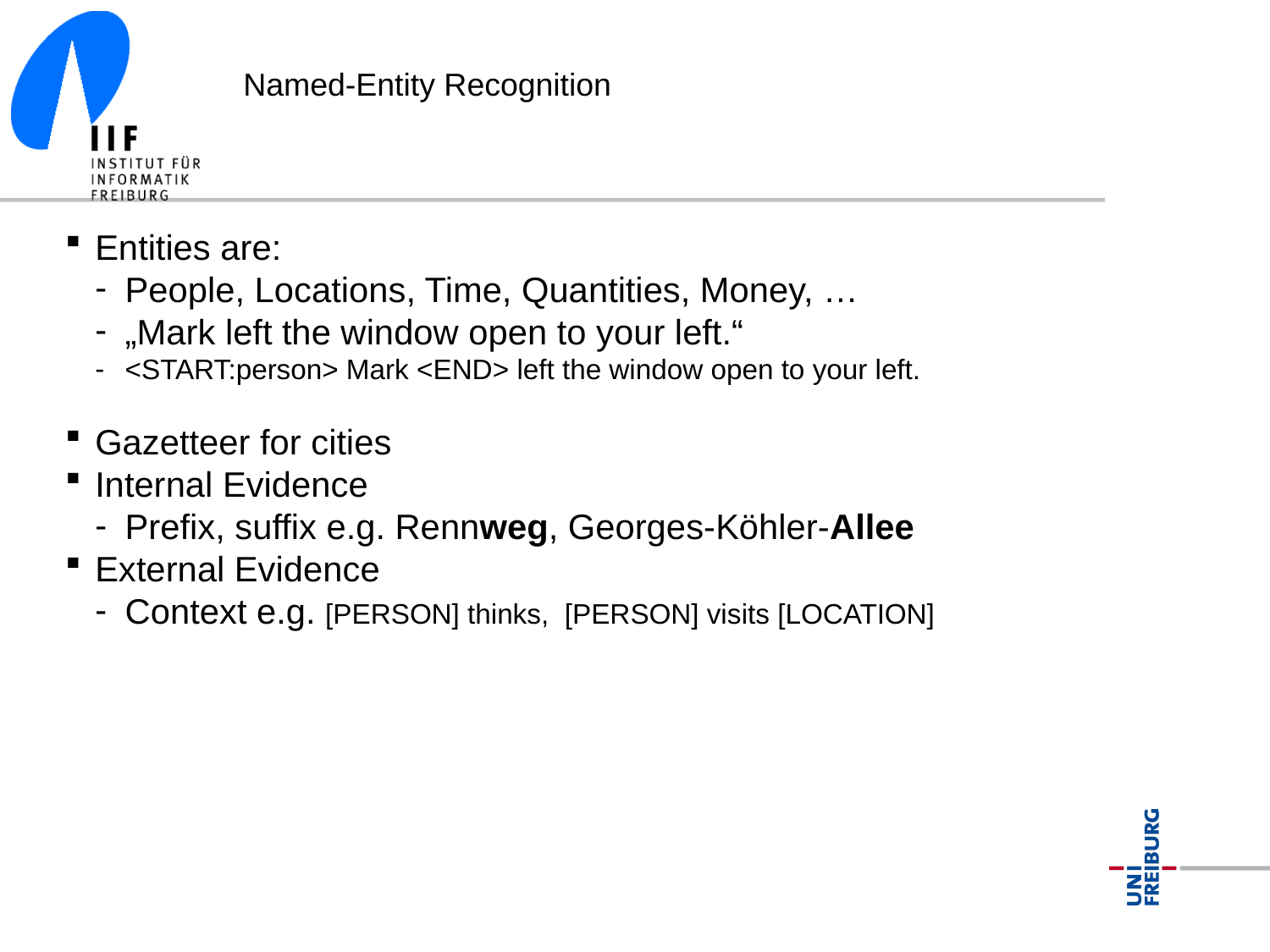

Named-Entity Recognition
Entities are:
People, Locations, Time, Quantities, Money, …
„Mark left the window open to your left.“
<START:person> Mark <END> left the window open to your left.

Gazetteer for cities
Internal Evidence
Prefix, suffix e.g. Rennweg, Georges-Köhler-Allee
External Evidence
Context e.g. [PERSON] thinks,  [PERSON] visits [LOCATION]